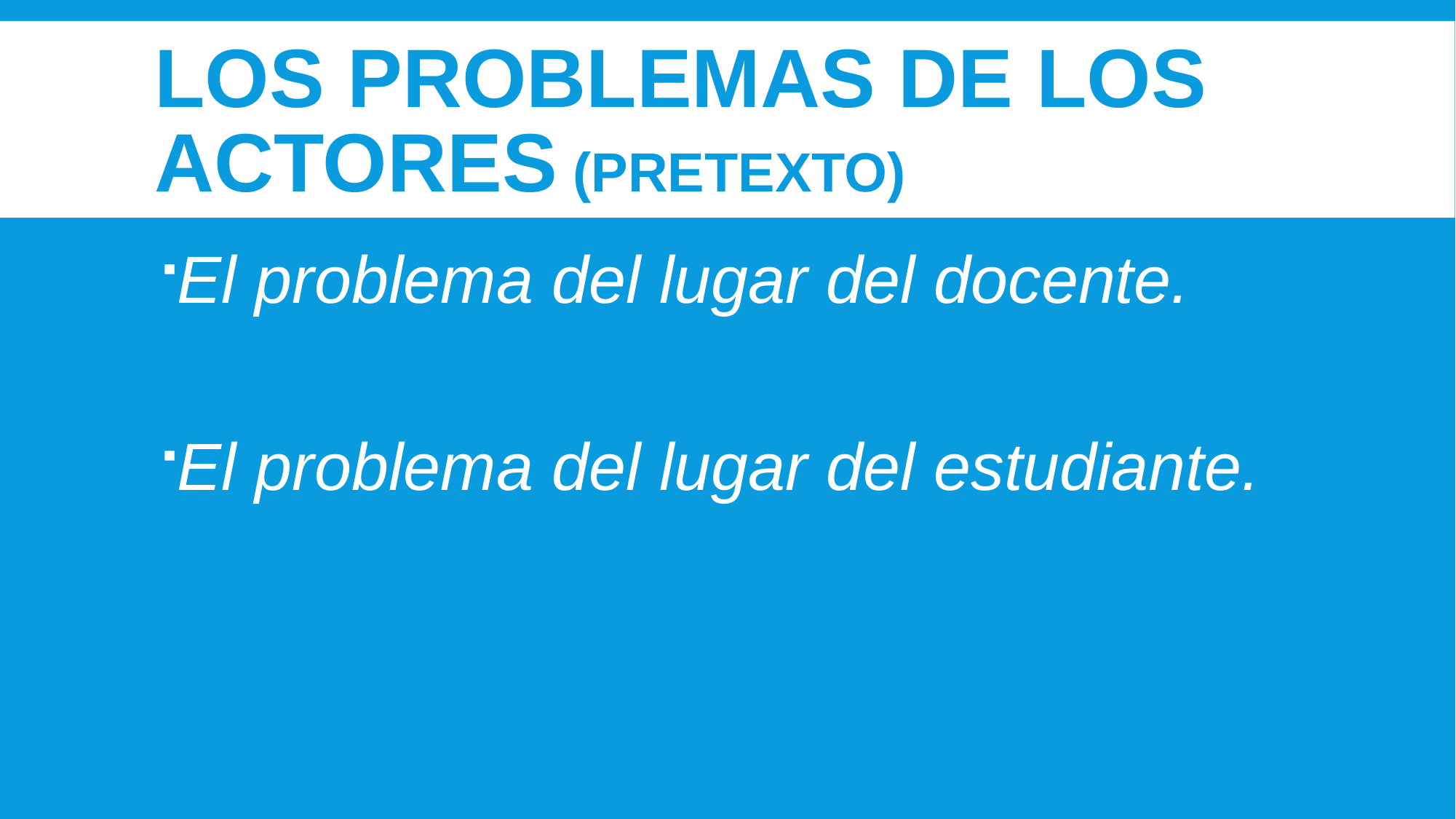

# Los problemas de los actores (pretexto)
El problema del lugar del docente.

El problema del lugar del estudiante.